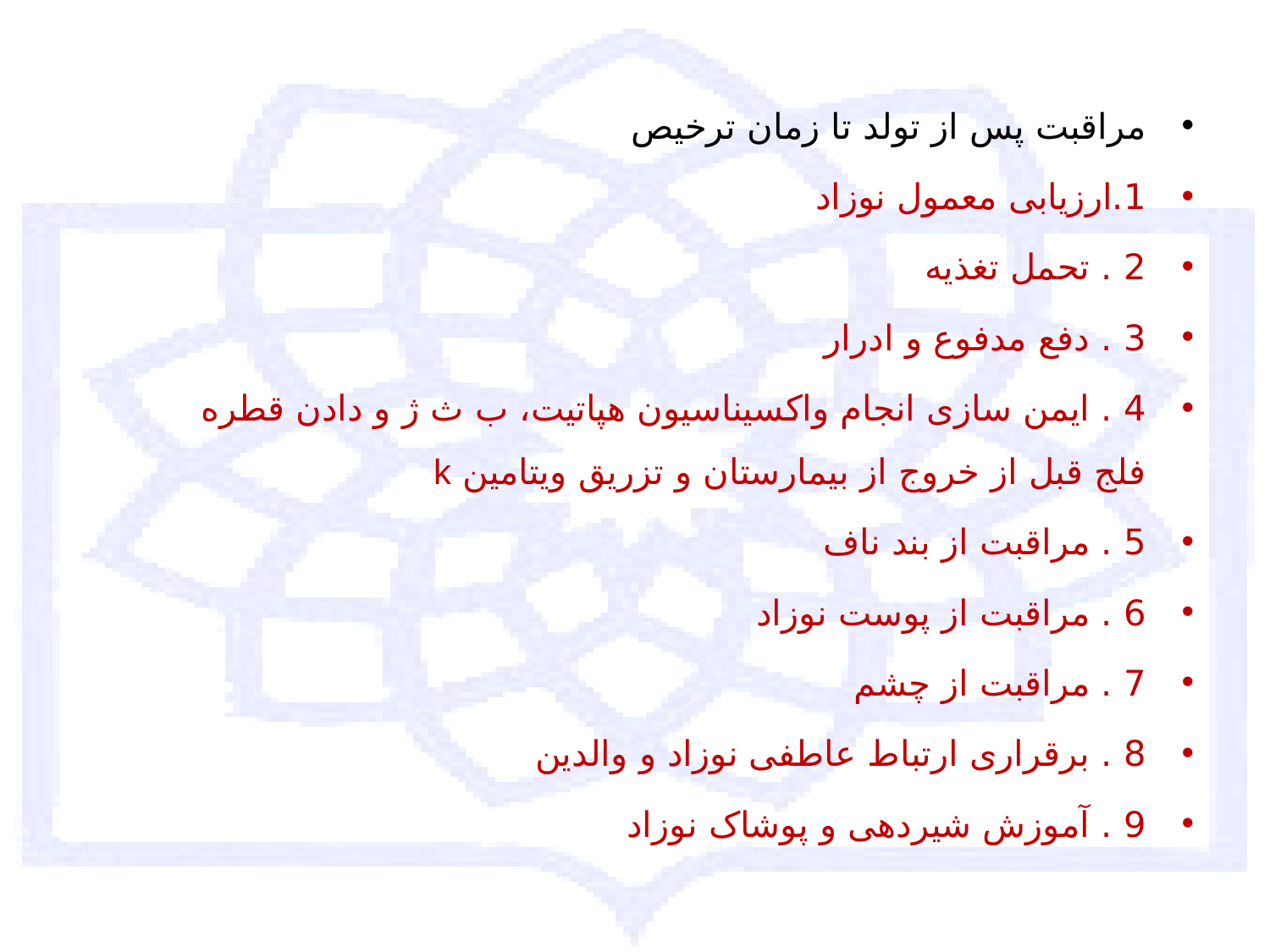

مراقبت پس از تولد تا زمان ترخیص
1.ارزیابی معمول نوزاد
2 . تحمل تغذیه
3 . دفع مدفوع و ادرار
4 . ایمن سازی انجام واکسیناسیون هپاتیت، ب ث ژ و دادن قطره فلج قبل از خروج از بیمارستان و تزریق ویتامین k
5 . مراقبت از بند ناف
6 . مراقبت از پوست نوزاد
7 . مراقبت از چشم
8 . برقراری ارتباط عاطفی نوزاد و والدین
9 . آموزش شیردهی و پوشاک نوزاد